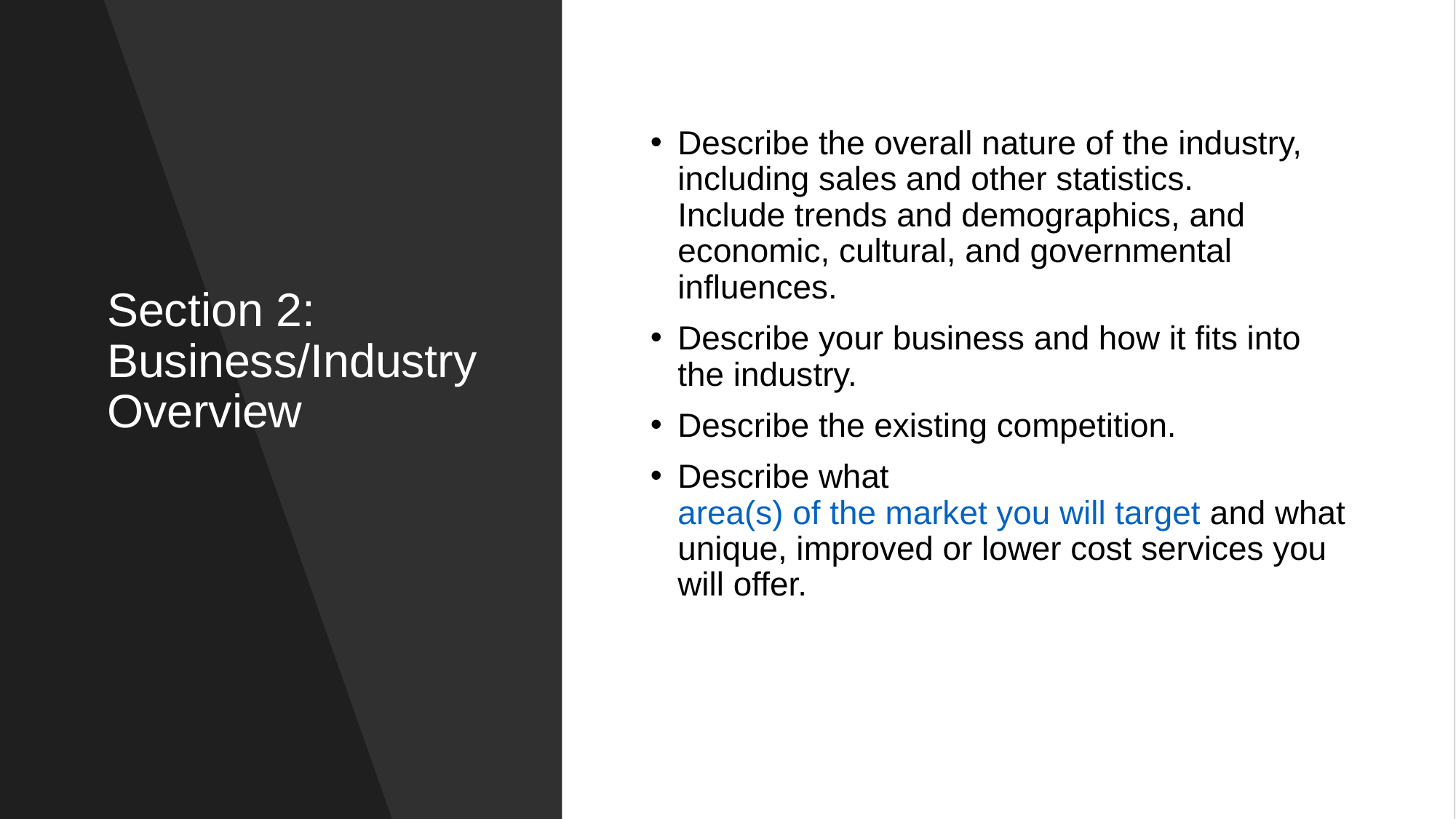

# Section 2: Business/Industry Overview
Describe the overall nature of the industry, including sales and other statistics. Include trends and demographics, and economic, cultural, and governmental influences.
Describe your business and how it fits into the industry.
Describe the existing competition.
Describe what area(s) of the market you will target and what unique, improved or lower cost services you will offer.